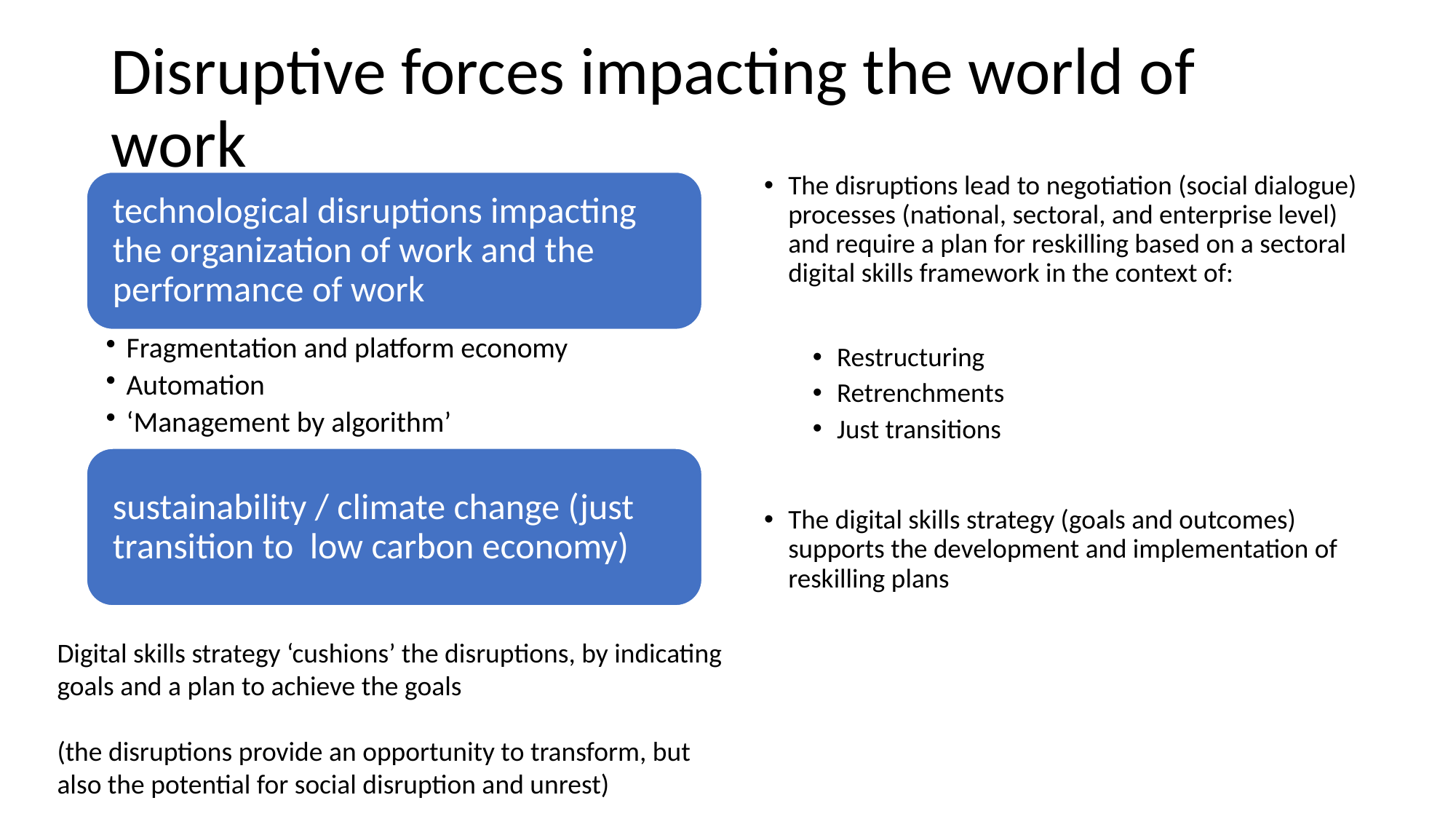

# Disruptive forces impacting the world of work

technological disruptions impacting the organization of work and the performance of work
Fragmentation and platform economy
Automation
‘Management by algorithm’
sustainability / climate change (just transition to  low carbon economy)
The disruptions lead to negotiation (social dialogue) processes (national, sectoral, and enterprise level) and require a plan for reskilling based on a sectoral digital skills framework in the context of:

Restructuring
Retrenchments
Just transitions

The digital skills strategy (goals and outcomes) supports the development and implementation of reskilling plans
Digital skills strategy ‘cushions’ the disruptions, by indicating
goals and a plan to achieve the goals

(the disruptions provide an opportunity to transform, but
also the potential for social disruption and unrest)